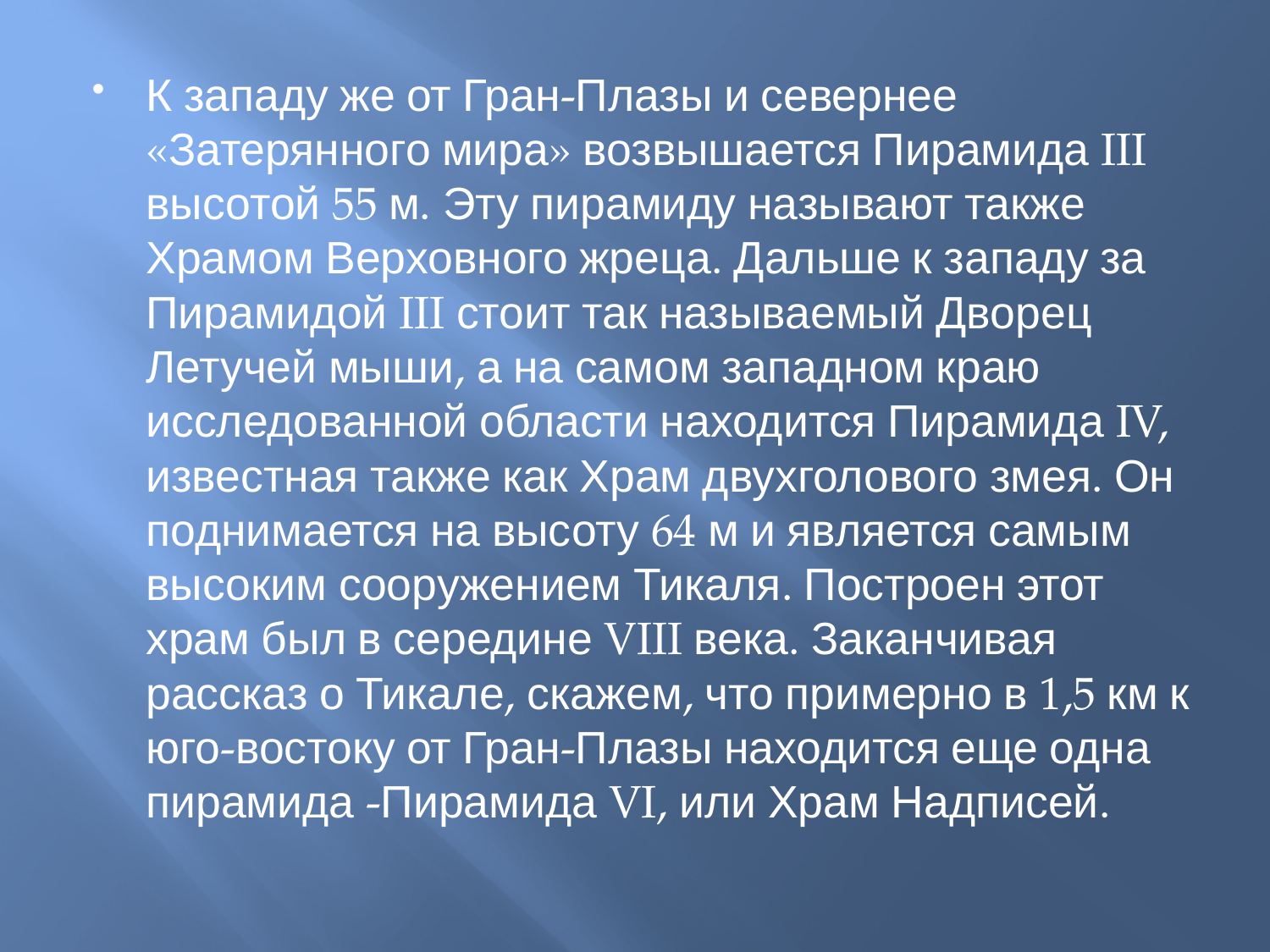

К западу же от Гран-Плазы и севернее «Затерянного мира» возвышается Пирамида III высотой 55 м. Эту пирамиду называют также Храмом Верховного жреца. Дальше к западу за Пирамидой III стоит так называемый Дворец Летучей мыши, а на самом западном краю исследованной области находится Пирамида IV, известная также как Храм двухголового змея. Он поднимается на высоту 64 м и является самым высоким сооружением Тикаля. Построен этот храм был в середине VIII века. Заканчивая рассказ о Тикале, скажем, что примерно в 1,5 км к юго-востоку от Гран-Плазы находится еще одна пирамида -Пирамида VI, или Храм Надписей.